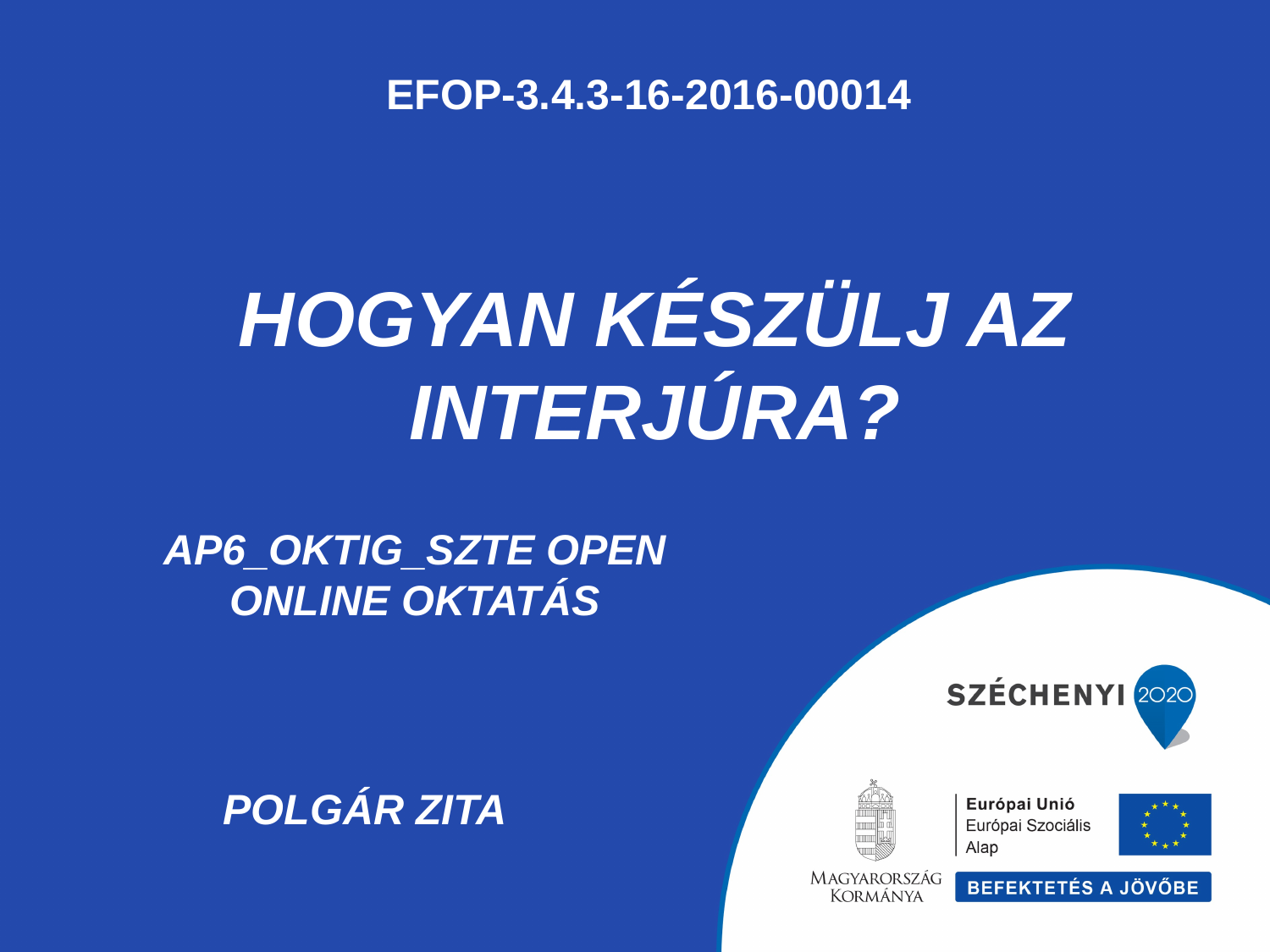

# EFOP-3.4.3-16-2016-00014
Hogyan készülj az interjúra?
AP6_Oktig_SZTE open online oktatás
Polgár Zita